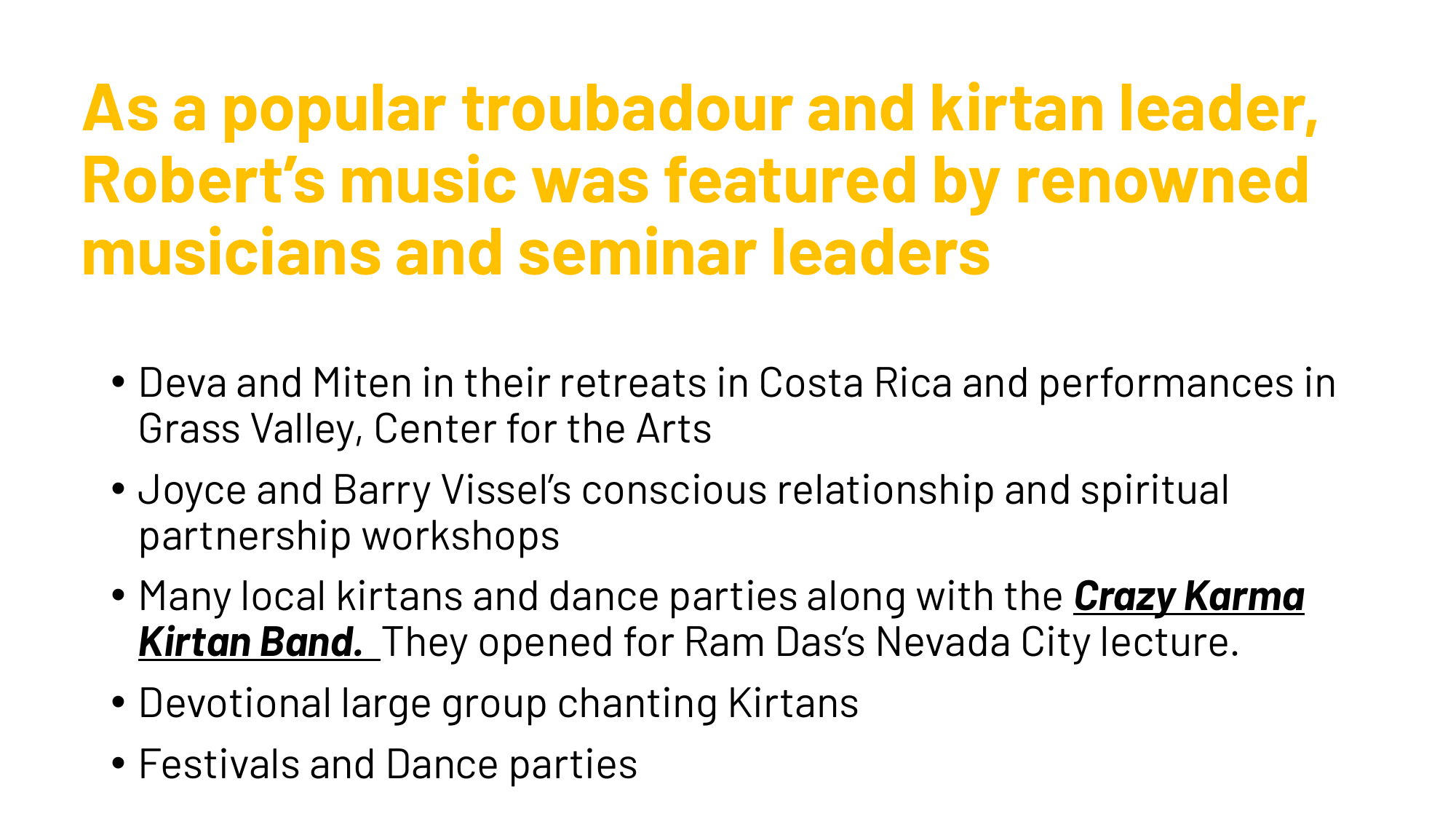

# As a popular troubadour and kirtan leader, Robert’s music was featured by renowned musicians and seminar leaders

Deva and Miten in their retreats in Costa Rica and performances in Grass Valley, Center for the Arts
Joyce and Barry Vissel’s conscious relationship and spiritual partnership workshops
Many local kirtans and dance parties along with the Crazy Karma Kirtan Band.  They opened for Ram Das’s Nevada City lecture.
Devotional large group chanting Kirtans
Festivals and Dance parties